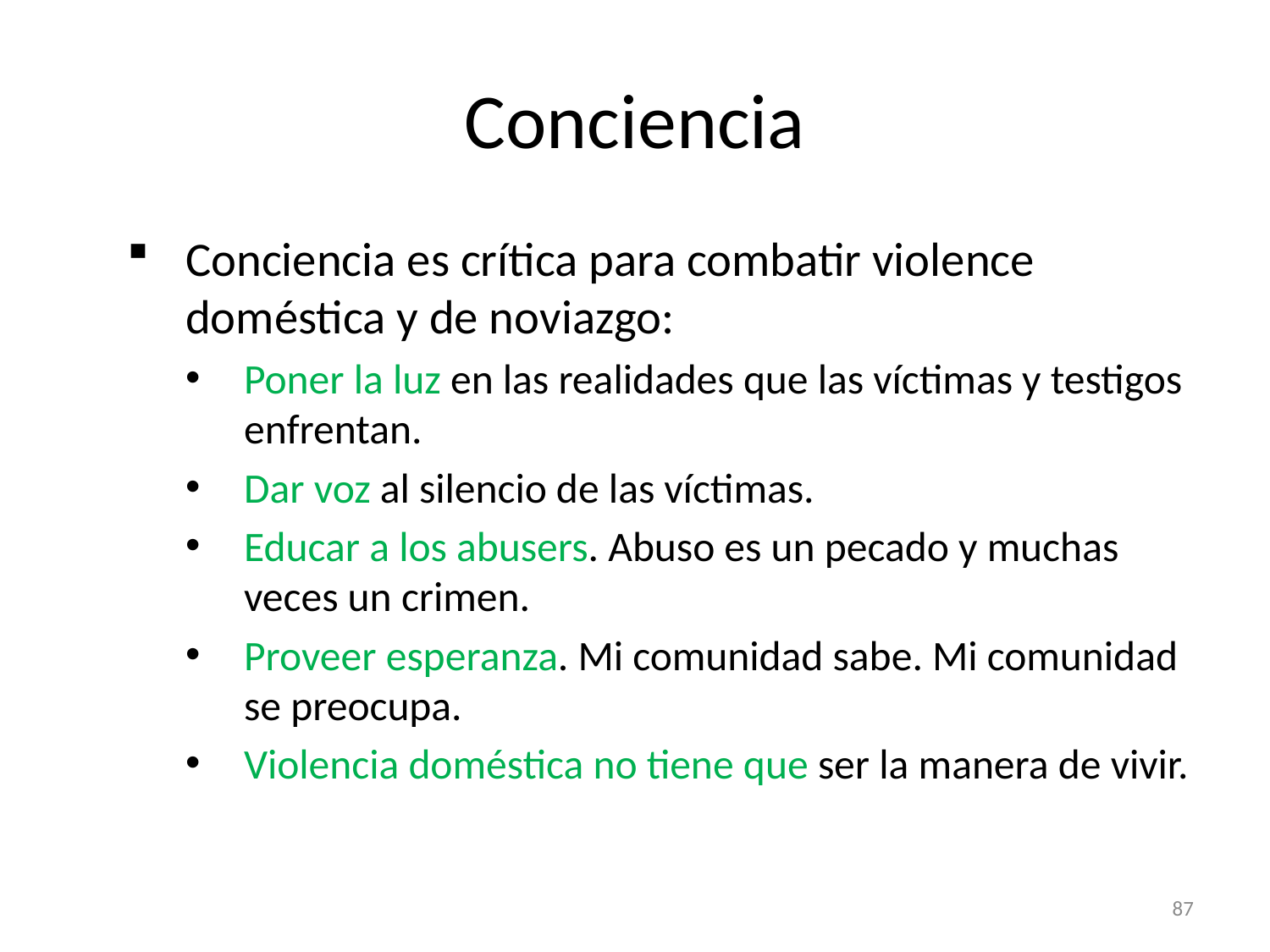

# Conciencia
Conciencia es crítica para combatir violence doméstica y de noviazgo:
Poner la luz en las realidades que las víctimas y testigos enfrentan.
Dar voz al silencio de las víctimas.
Educar a los abusers. Abuso es un pecado y muchas veces un crimen.
Proveer esperanza. Mi comunidad sabe. Mi comunidad se preocupa.
Violencia doméstica no tiene que ser la manera de vivir.

87